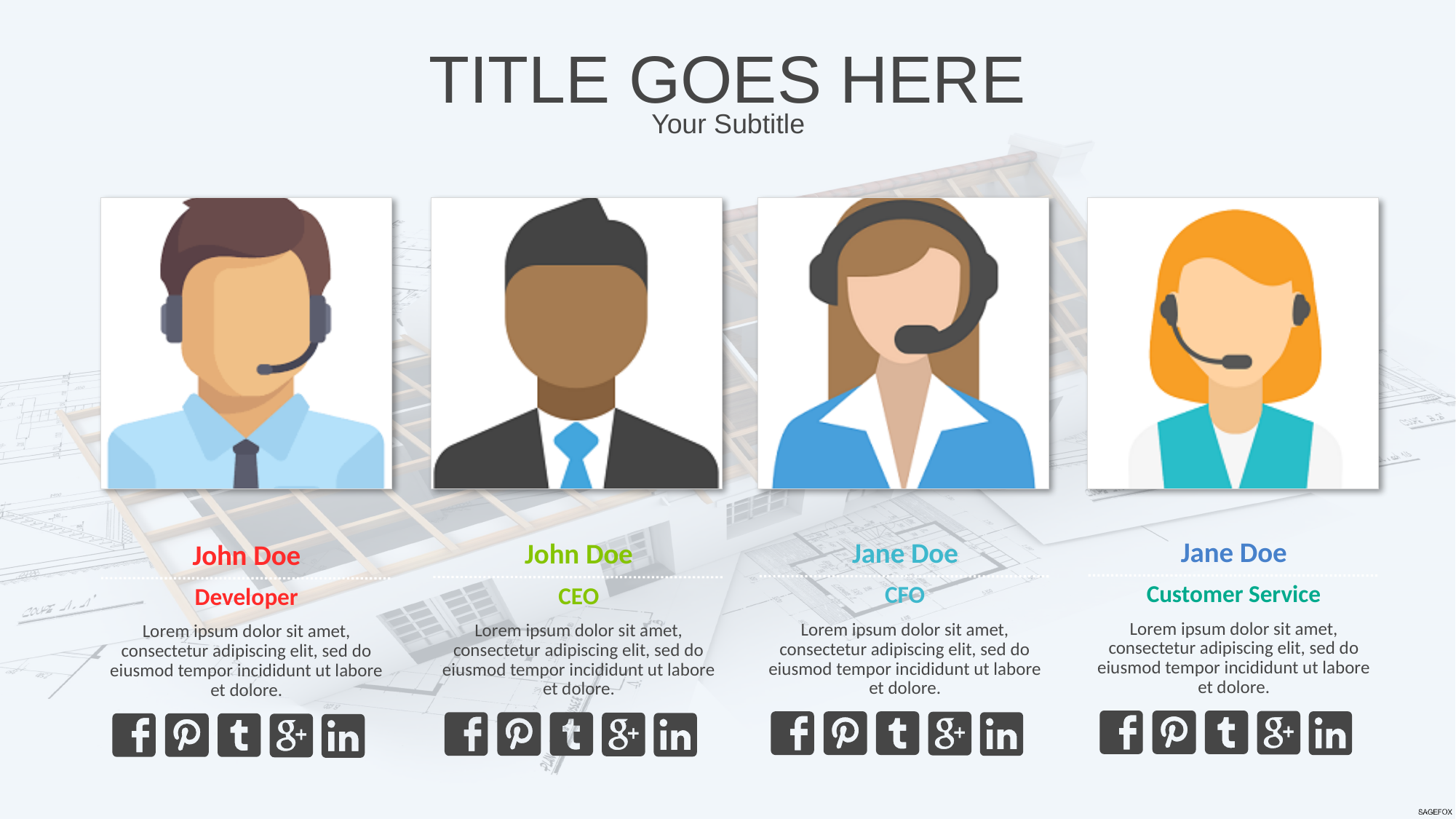

TITLE GOES HERE
Your Subtitle

Jane Doe
Jane Doe
John Doe
John Doe
Customer Service
CFO
CEO
Developer
Lorem ipsum dolor sit amet, consectetur adipiscing elit, sed do eiusmod tempor incididunt ut labore et dolore.
Lorem ipsum dolor sit amet, consectetur adipiscing elit, sed do eiusmod tempor incididunt ut labore et dolore.
Lorem ipsum dolor sit amet, consectetur adipiscing elit, sed do eiusmod tempor incididunt ut labore et dolore.
Lorem ipsum dolor sit amet, consectetur adipiscing elit, sed do eiusmod tempor incididunt ut labore et dolore.